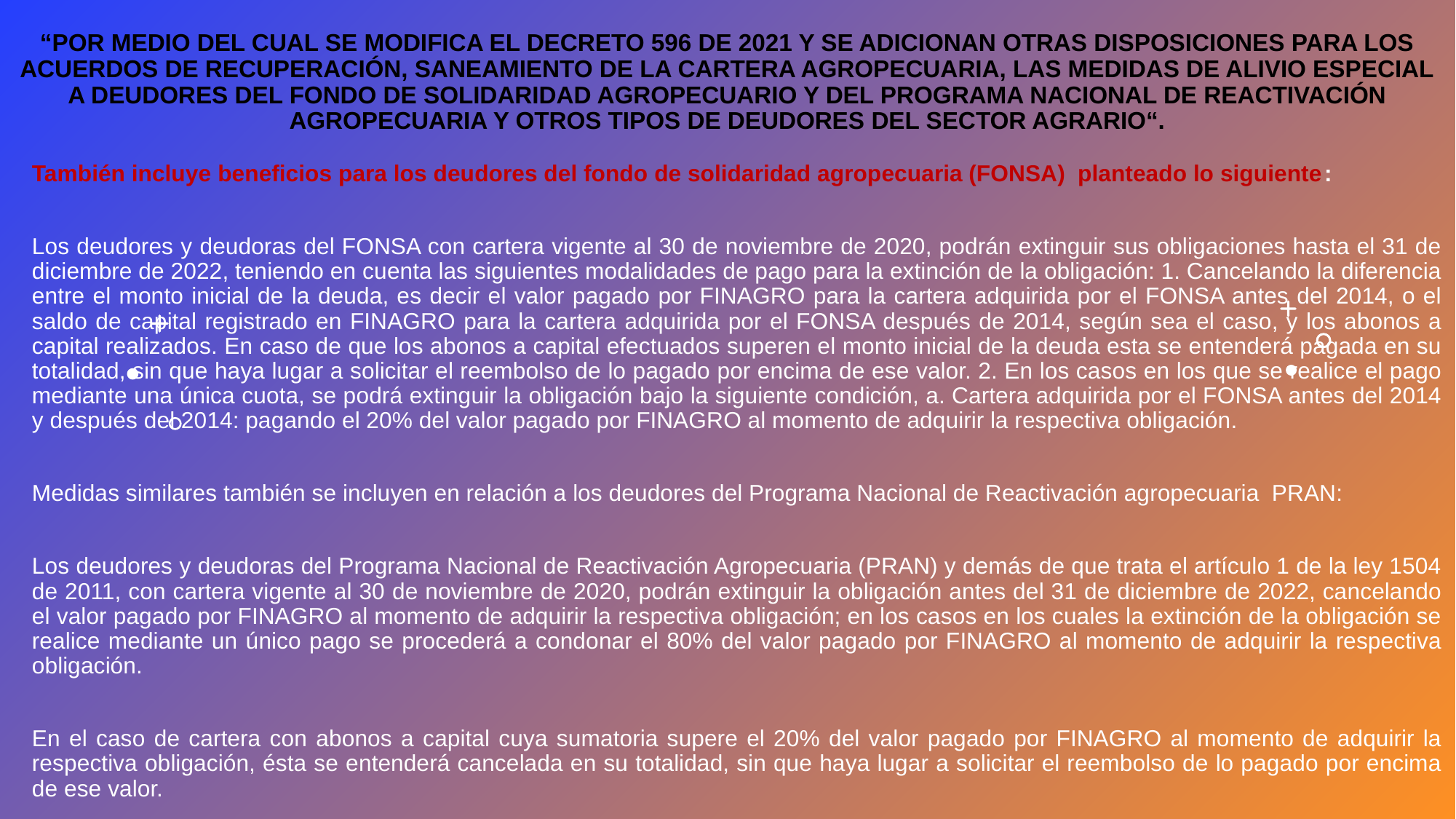

# “Por medio del cual se modifica el decreto 596 de 2021 y se adicionan otras disposiciones para los acuerdos de recuperación, saneamiento de la cartera agropecuaria, las medidas de alivio especial a deudores del fondo de solidaridad agropecuario y del programa nacional de reactivación agropecuaria y otros tipos de deudores del sector agrario“.
También incluye beneficios para los deudores del fondo de solidaridad agropecuaria (FONSA)  planteado lo siguiente:

Los deudores y deudoras del FONSA con cartera vigente al 30 de noviembre de 2020, podrán extinguir sus obligaciones hasta el 31 de diciembre de 2022, teniendo en cuenta las siguientes modalidades de pago para la extinción de la obligación: 1. Cancelando la diferencia entre el monto inicial de la deuda, es decir el valor pagado por FINAGRO para la cartera adquirida por el FONSA antes del 2014, o el saldo de capital registrado en FINAGRO para la cartera adquirida por el FONSA después de 2014, según sea el caso, y los abonos a capital realizados. En caso de que los abonos a capital efectuados superen el monto inicial de la deuda esta se entenderá pagada en su totalidad, sin que haya lugar a solicitar el reembolso de lo pagado por encima de ese valor. 2. En los casos en los que se realice el pago mediante una única cuota, se podrá extinguir la obligación bajo la siguiente condición, a. Cartera adquirida por el FONSA antes del 2014 y después del 2014: pagando el 20% del valor pagado por FINAGRO al momento de adquirir la respectiva obligación.

Medidas similares también se incluyen en relación a los deudores del Programa Nacional de Reactivación agropecuaria  PRAN:

Los deudores y deudoras del Programa Nacional de Reactivación Agropecuaria (PRAN) y demás de que trata el artículo 1 de la ley 1504 de 2011, con cartera vigente al 30 de noviembre de 2020, podrán extinguir la obligación antes del 31 de diciembre de 2022, cancelando el valor pagado por FINAGRO al momento de adquirir la respectiva obligación; en los casos en los cuales la extinción de la obligación se realice mediante un único pago se procederá a condonar el 80% del valor pagado por FINAGRO al momento de adquirir la respectiva obligación.

En el caso de cartera con abonos a capital cuya sumatoria supere el 20% del valor pagado por FINAGRO al momento de adquirir la respectiva obligación, ésta se entenderá cancelada en su totalidad, sin que haya lugar a solicitar el reembolso de lo pagado por encima de ese valor.